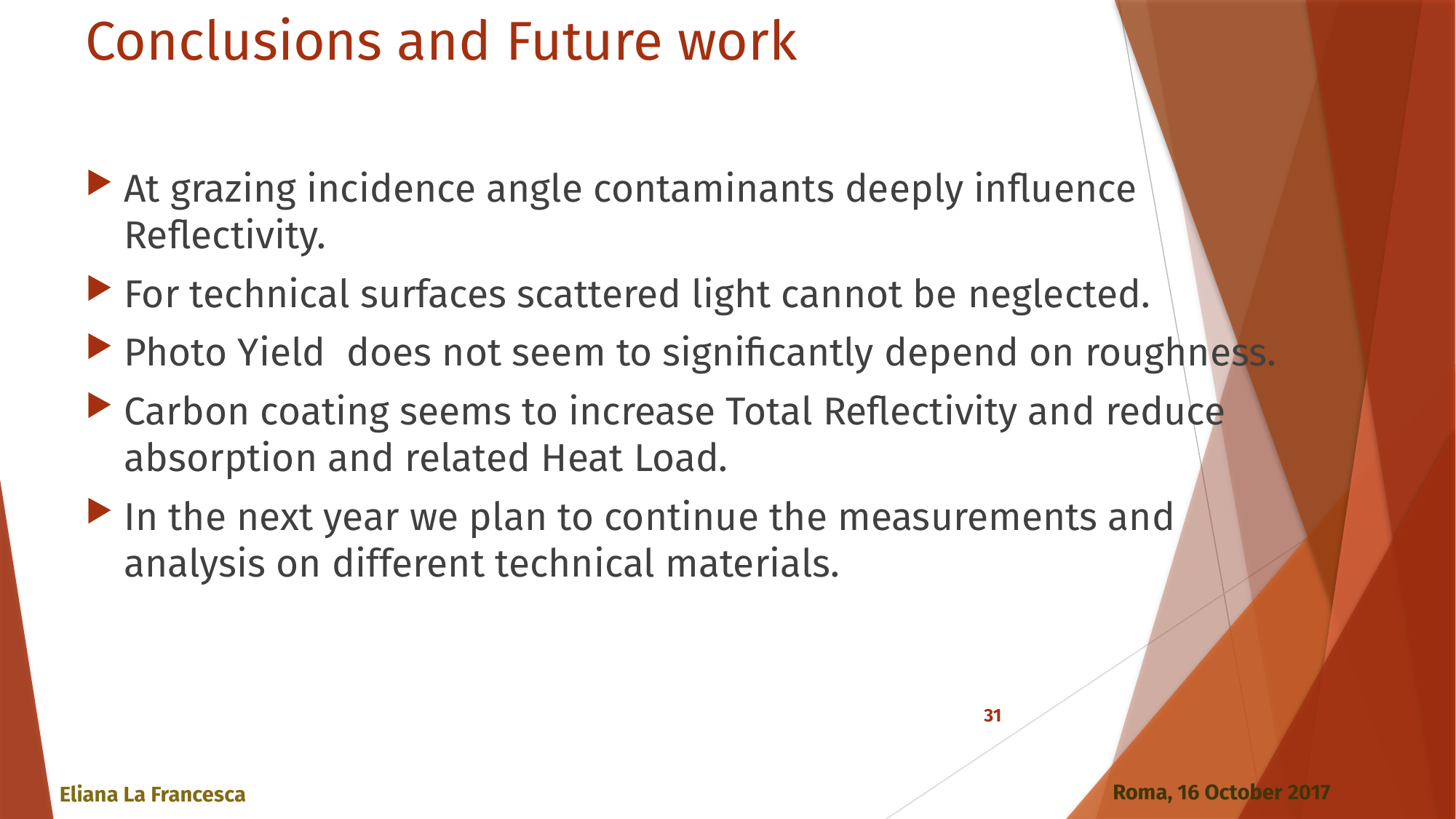

# Conclusions and Future work
At grazing incidence angle contaminants deeply influence Reflectivity.
For technical surfaces scattered light cannot be neglected.
Photo Yield  does not seem to significantly depend on roughness.
Carbon coating seems to increase Total Reflectivity and reduce absorption and related Heat Load.
In the next year we plan to continue the measurements and analysis on different technical materials.
31
Roma, 16 October 2017
Eliana La Francesca